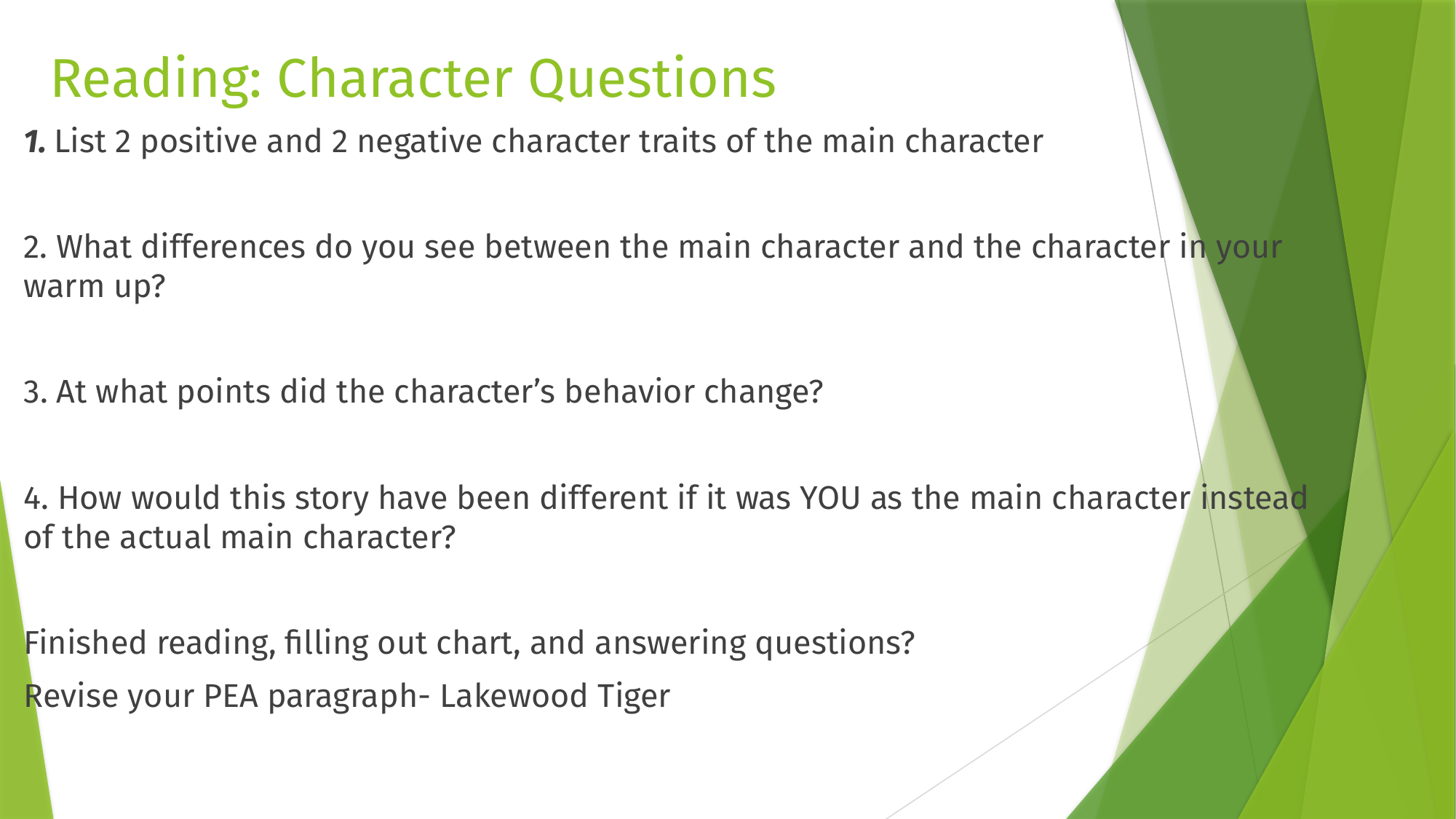

# Reading: Character Questions
1. List 2 positive and 2 negative character traits of the main character

2. What differences do you see between the main character and the character in your warm up?

3. At what points did the character’s behavior change?

4. How would this story have been different if it was YOU as the main character instead of the actual main character?

Finished reading, filling out chart, and answering questions?
Revise your PEA paragraph- Lakewood Tiger